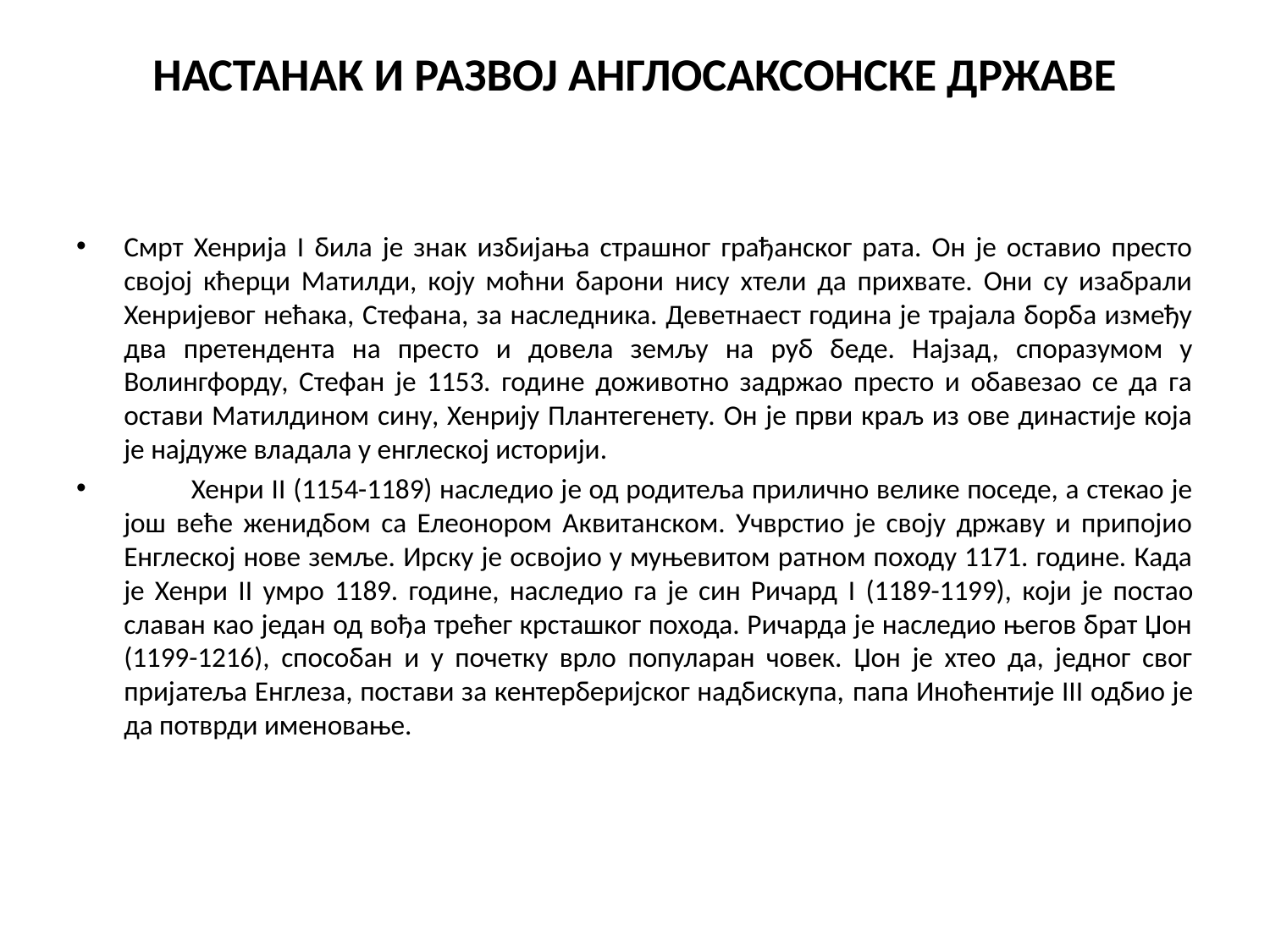

# НАСТАНАК И РАЗВОЈ АНГЛОСАКСОНСКЕ ДРЖАВЕ
Смрт Хенрија I била је знак избијања страшног грађанског рата. Он је оставио престо својој кћерци Матилди, коју моћни барони нису хтели да прихвате. Они су изабрали Хенријевог нећака, Стефана, за наследника. Деветнаест година је трајала борба између два претендента на престо и довела земљу на руб беде. Најзад, споразумом у Волингфорду, Стефан је 1153. године доживотно задржао престо и обавезао се да га остави Матилдином сину, Хенрију Плантегенету. Он је први краљ из ове династије која је најдуже владала у енглеској историји.
         Хенри II (1154-1189) наследио је од родитеља прилично велике поседе, а стекао је још веће женидбом са Елеонором Аквитанском. Учврстио је своју државу и припојио Енглеској нове земље. Ирску је освојио у муњевитом ратном походу 1171. године. Када је Хенри II умро 1189. године, наследио га је син Ричард I (1189-1199), који је постао славан као један од вођа трећег крсташког похода. Ричарда је наследио његов брат Џон (1199-1216), способан и у почетку врло популаран човек. Џон је хтео да, једног свог пријатеља Eнглеза, постави за кентерберијског надбискупа, папа Иноћентије III одбио је да потврди именовање.